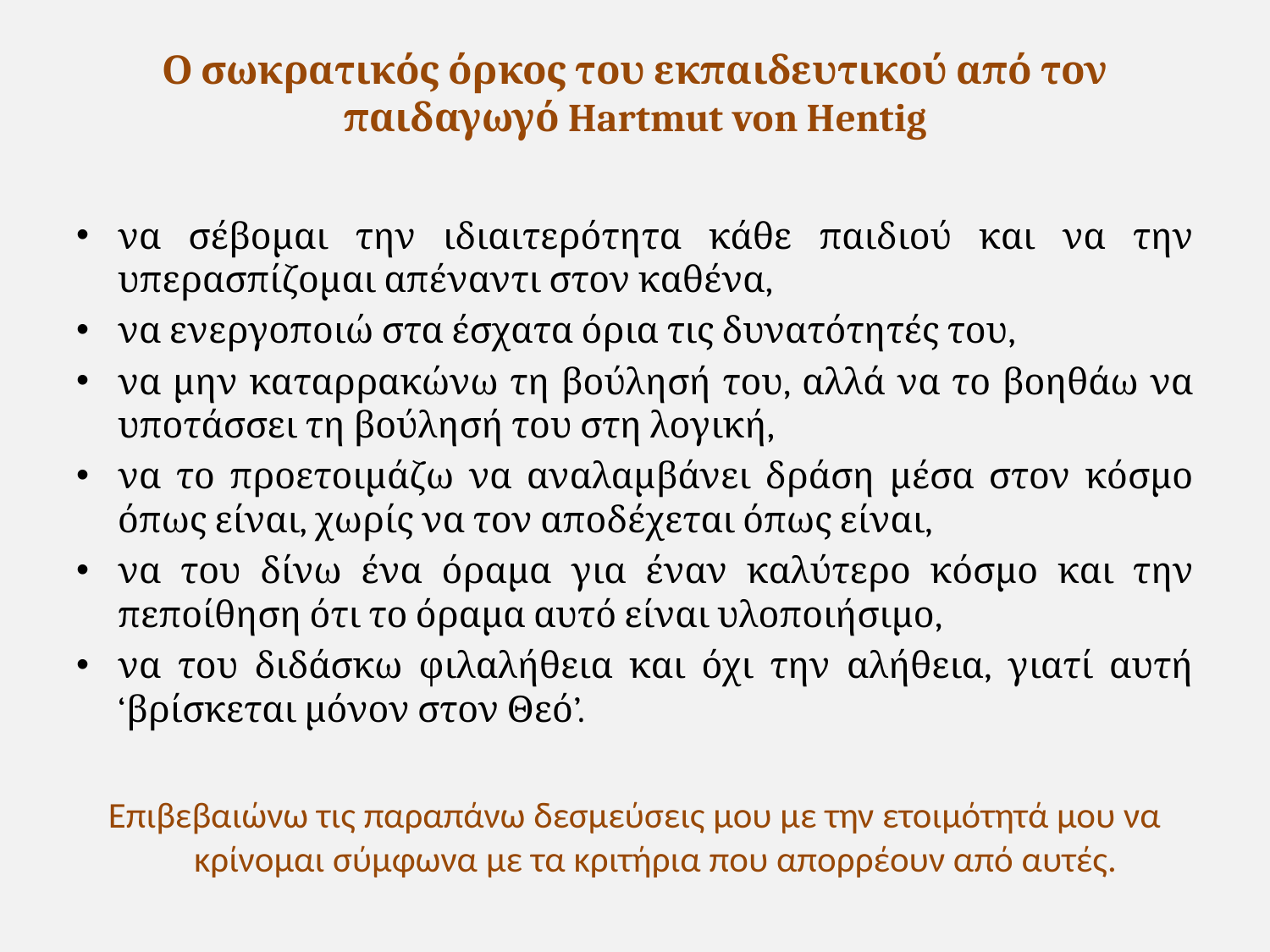

# Ο σωκρατικός όρκος του εκπαιδευτικού από τον παιδαγωγό Hartmut von Hentig
να σέβομαι την ιδιαιτερότητα κάθε παιδιού και να την υπερασπίζομαι απέναντι στον καθένα,
να ενεργοποιώ στα έσχατα όρια τις δυνατότητές του,
να μην καταρρακώνω τη βούλησή του, αλλά να το βοηθάω να υποτάσσει τη βούλησή του στη λογική,
να το προετοιμάζω να αναλαμβάνει δράση μέσα στον κόσμο όπως είναι, χωρίς να τον αποδέχεται όπως είναι,
να του δίνω ένα όραμα για έναν καλύτερο κόσμο και την πεποίθηση ότι το όραμα αυτό είναι υλοποιήσιμο,
να του διδάσκω φιλαλήθεια και όχι την αλήθεια, γιατί αυτή ‘βρίσκεται μόνον στον Θεό’.

Επιβεβαιώνω τις παραπάνω δεσμεύσεις μου με την ετοιμότητά μου να κρίνομαι σύμφωνα με τα κριτήρια που απορρέουν από αυτές.